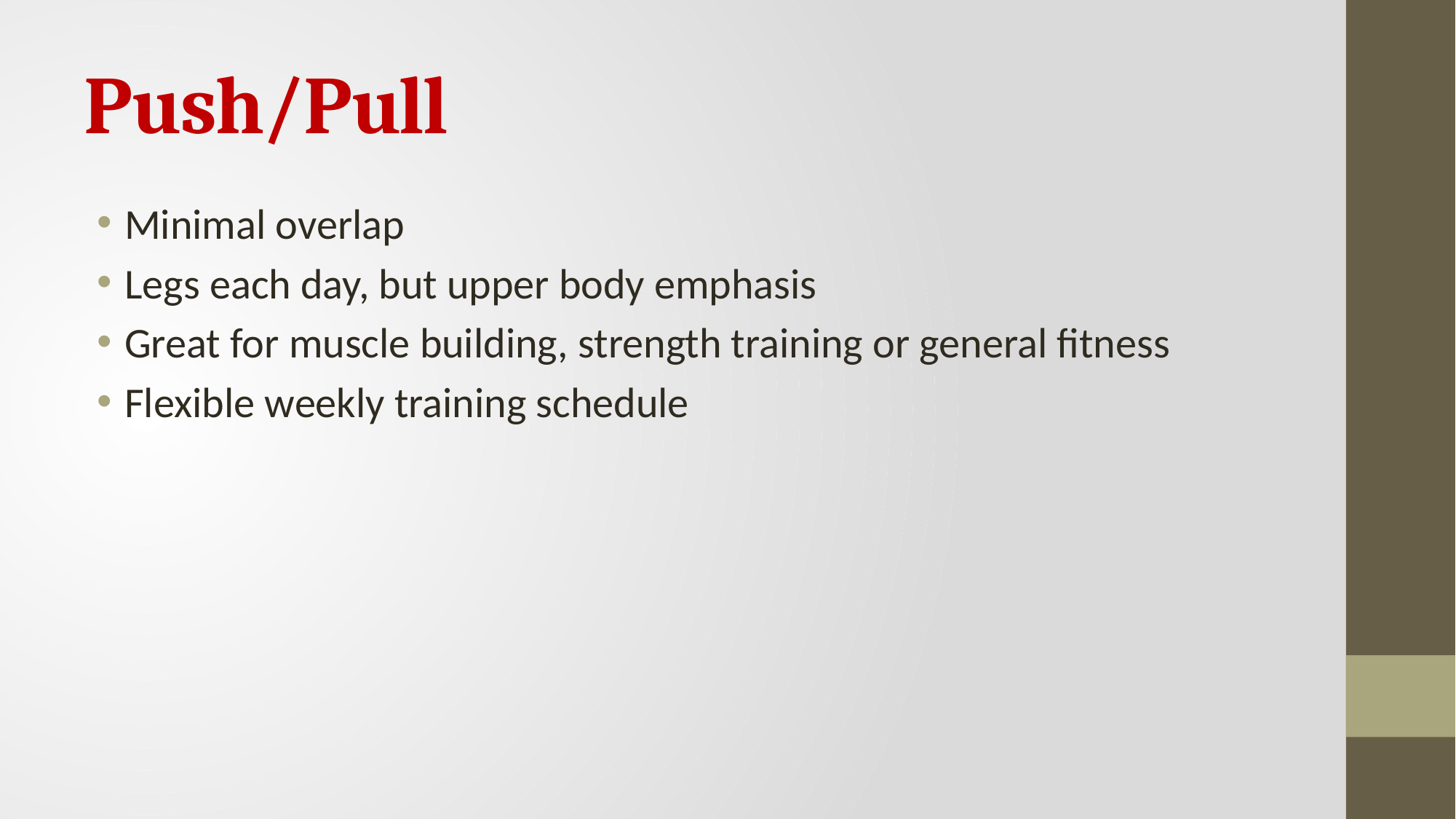

# Push/Pull
Minimal overlap
Legs each day, but upper body emphasis
Great for muscle building, strength training or general fitness
Flexible weekly training schedule